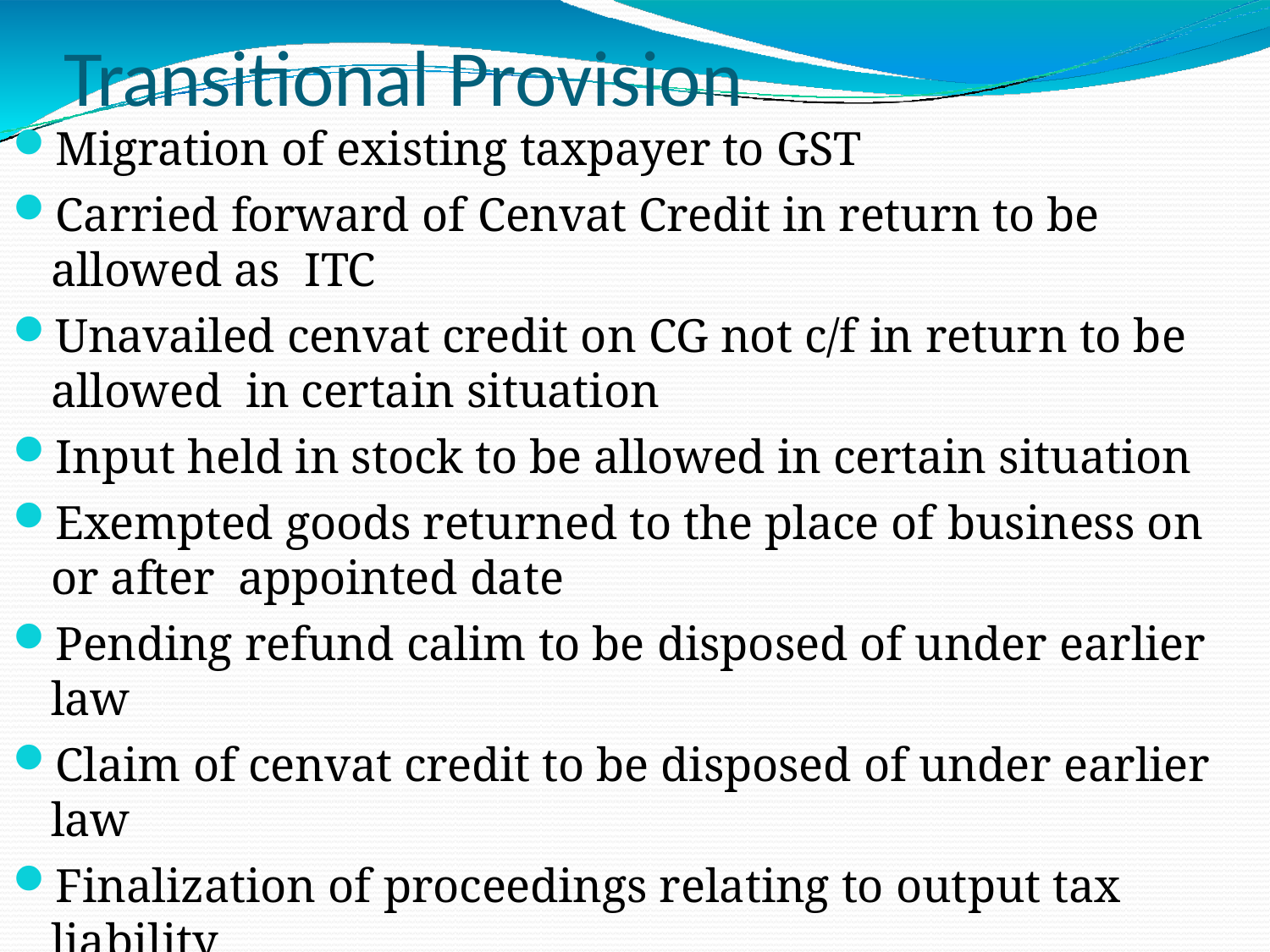

# Transitional Provision
Migration of existing taxpayer to GST
Carried forward of Cenvat Credit in return to be allowed as  ITC
Unavailed cenvat credit on CG not c/f in return to be allowed  in certain situation
Input held in stock to be allowed in certain situation
Exempted goods returned to the place of business on or after  appointed date
Pending refund calim to be disposed of under earlier law
Claim of cenvat credit to be disposed of under earlier law
Finalization of proceedings relating to output tax liability
Treatment of amount recovered or refunded in persuance of  assessment or adjudication proceedings